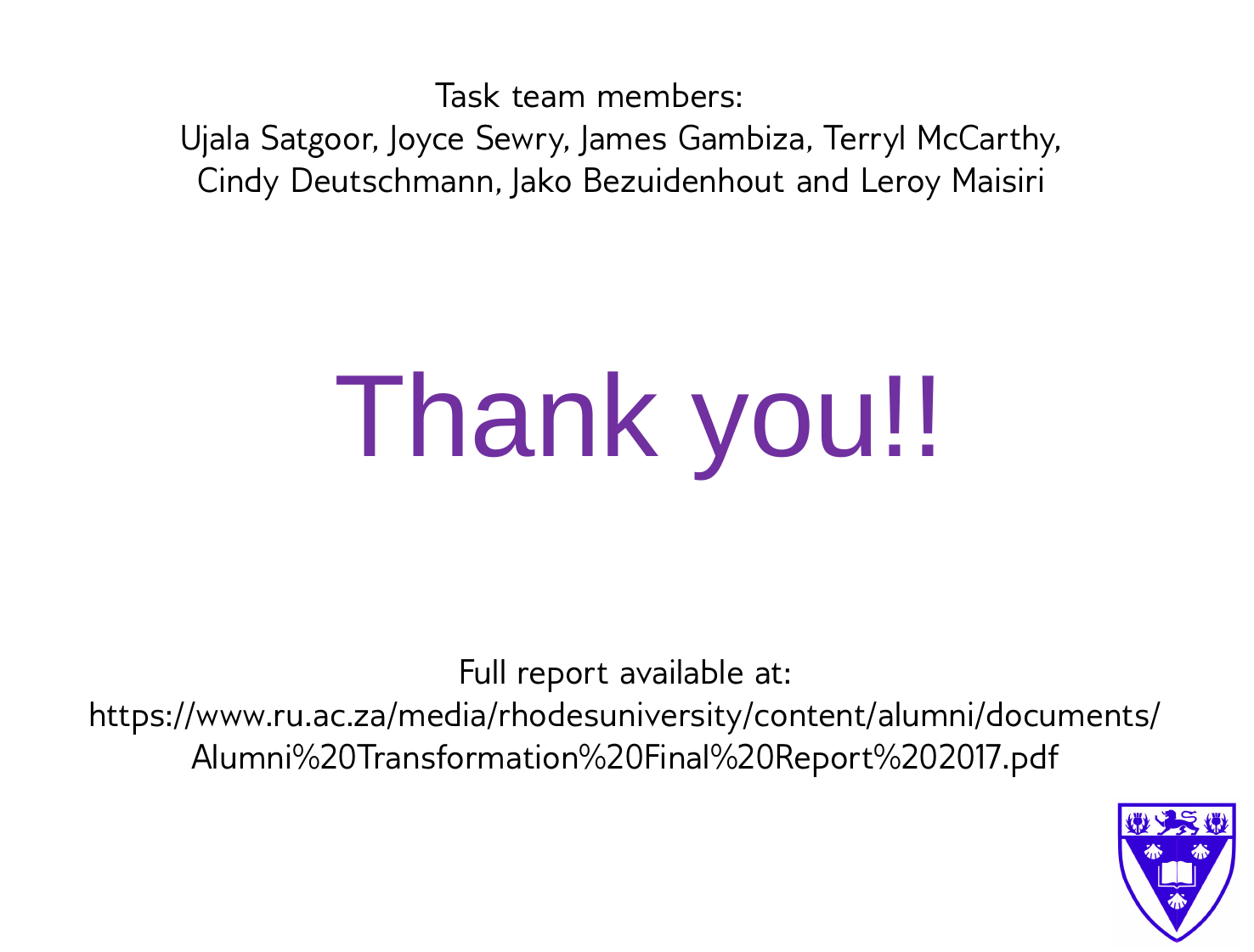

Task team members:
Ujala Satgoor, Joyce Sewry, James Gambiza, Terryl McCarthy, Cindy Deutschmann, Jako Bezuidenhout and Leroy Maisiri
Thank you!!
Full report available at: https://www.ru.ac.za/media/rhodesuniversity/content/alumni/documents/Alumni%20Transformation%20Final%20Report%202017.pdf